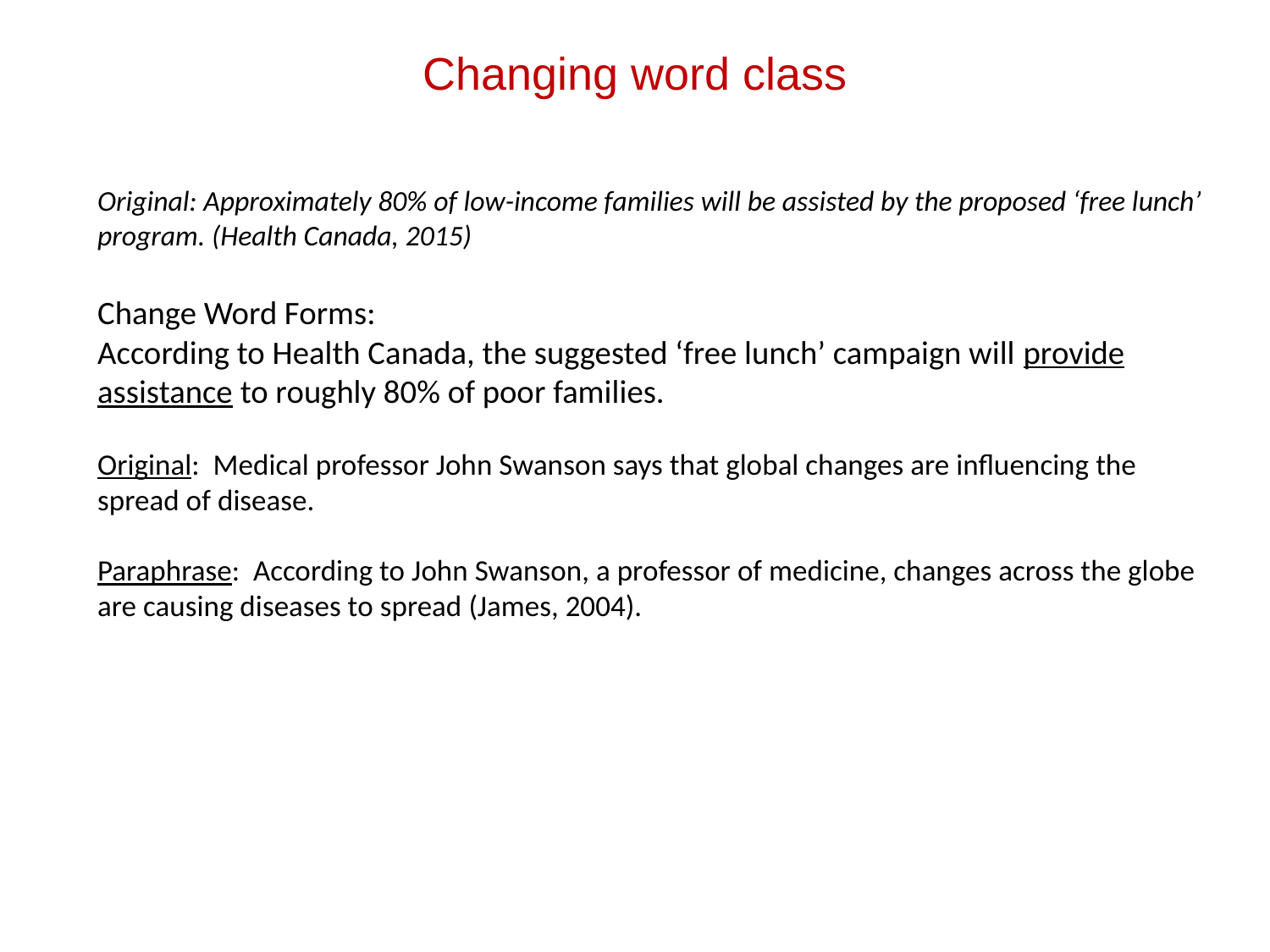

# Changing word class

Original: Approximately 80% of low-income families will be assisted by the proposed ‘free lunch’ program. (Health Canada, 2015)

Change Word Forms:
According to Health Canada, the suggested ‘free lunch’ campaign will provide assistance to roughly 80% of poor families.

Original:  Medical professor John Swanson says that global changes are influencing the spread of disease.

Paraphrase:  According to John Swanson, a professor of medicine, changes across the globe are causing diseases to spread (James, 2004).